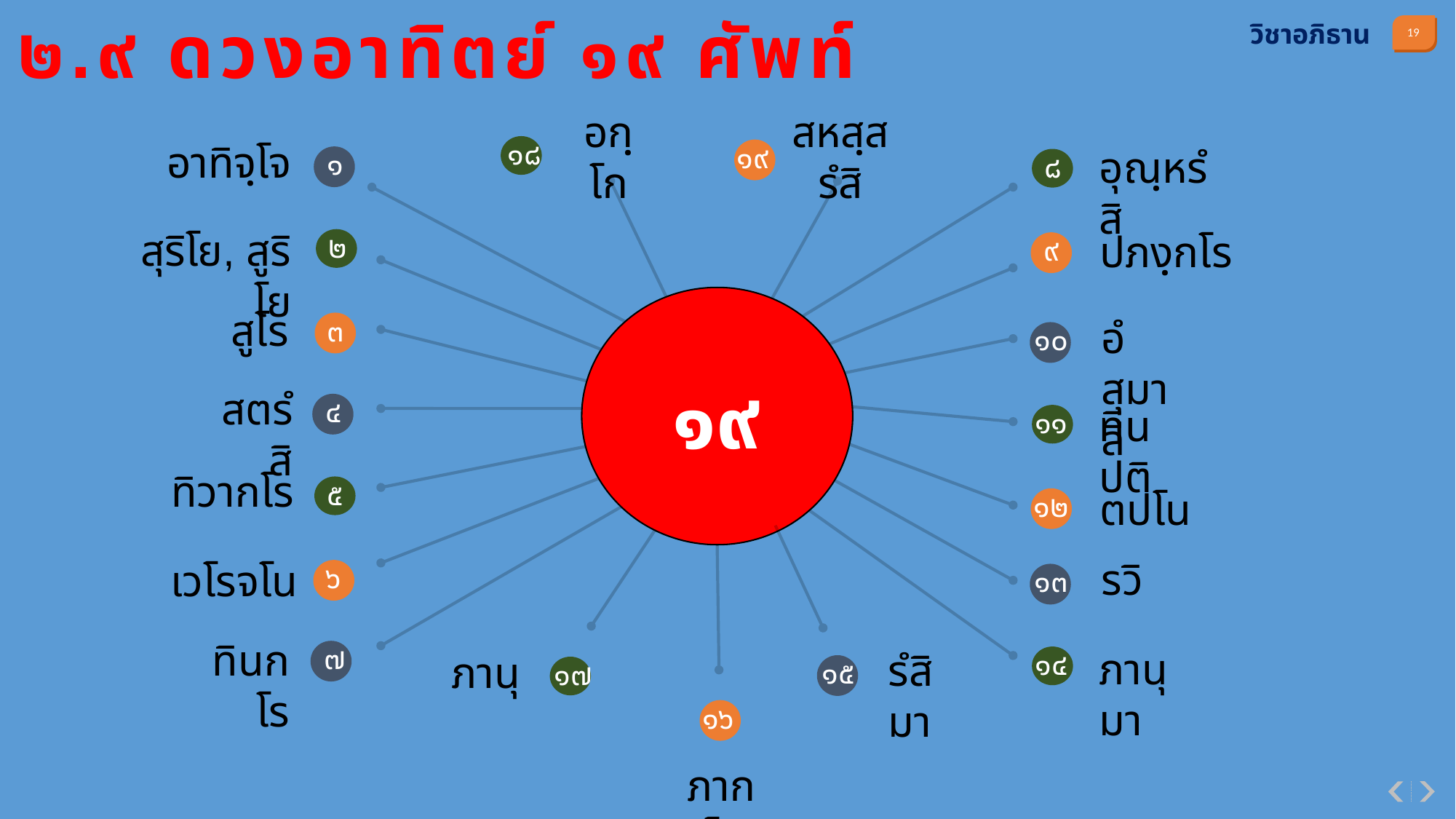

๒.๙ ดวงอาทิตย์ ๑๙ ศัพท์
วิชาอภิธาน
อกฺโก
สหสฺสรํสิ
๑๘
๑๙
อาทิจฺโจ
๑
๘
อุณฺหรํสิ

๒
สุริโย, สูริโย
๙
ปภงฺกโร

๑๙
๓
สูโร
อํสุมาลี
๑๐

สตรํสิ
๔
๑๑
ทินปติ

ทิวากโร
๕
๑๒

ตปโน

๖
รวิ
เวโรจโน
๑๓

๗
ทินกโร
๑๔
ภานุมา
รํสิมา
ภานุ
๑๕

๑๗

๑๖

ภากโร